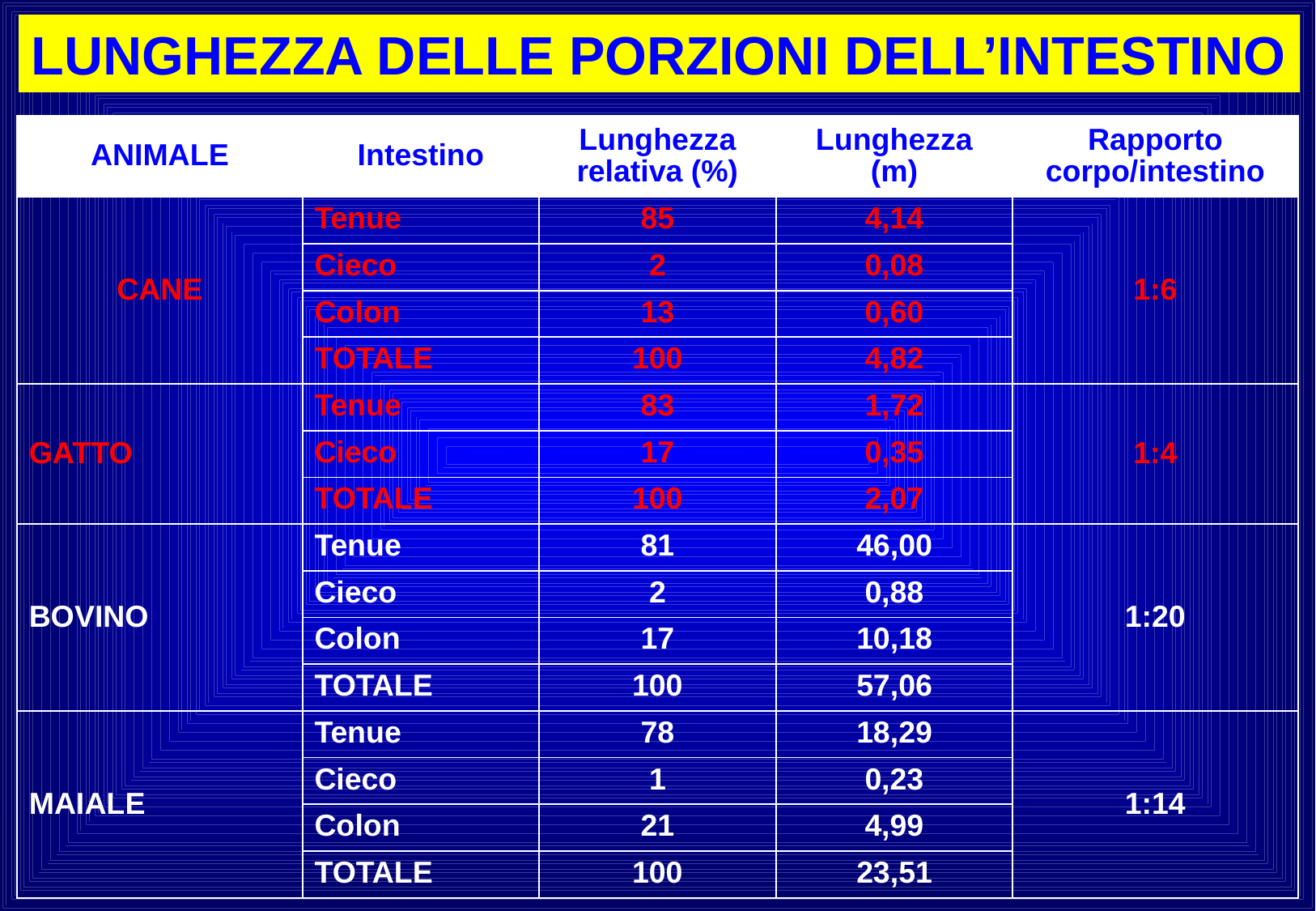

LUNGHEZZA DELLE PORZIONI DELL’INTESTINO
| ANIMALE | Intestino | Lunghezza relativa (%) | Lunghezza (m) | Rapporto corpo/intestino |
| --- | --- | --- | --- | --- |
| CANE | Tenue | 85 | 4,14 | 1:6 |
|  | Cieco | 2 | 0,08 |  |
|  | Colon | 13 | 0,60 |  |
|  | TOTALE | 100 | 4,82 |  |
| GATTO | Tenue | 83 | 1,72 | 1:4 |
|  | Cieco | 17 | 0,35 |  |
|  | TOTALE | 100 | 2,07 |  |
| BOVINO | Tenue | 81 | 46,00 | 1:20 |
|  | Cieco | 2 | 0,88 |  |
|  | Colon | 17 | 10,18 |  |
|  | TOTALE | 100 | 57,06 |  |
| MAIALE | Tenue | 78 | 18,29 | 1:14 |
|  | Cieco | 1 | 0,23 |  |
|  | Colon | 21 | 4,99 |  |
|  | TOTALE | 100 | 23,51 |  |